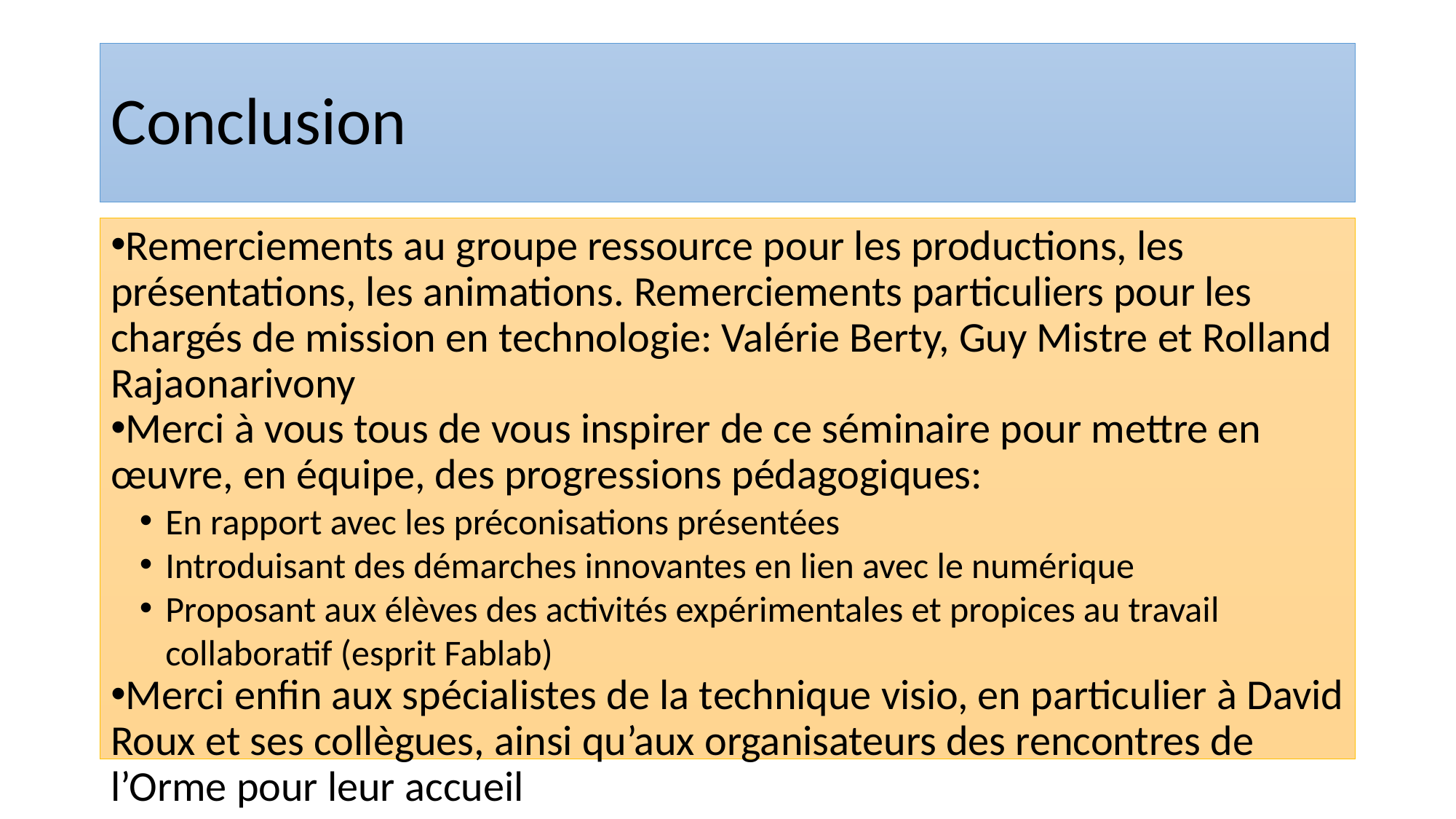

Conclusion
Remerciements au groupe ressource pour les productions, les présentations, les animations. Remerciements particuliers pour les chargés de mission en technologie: Valérie Berty, Guy Mistre et Rolland Rajaonarivony
Merci à vous tous de vous inspirer de ce séminaire pour mettre en œuvre, en équipe, des progressions pédagogiques:
En rapport avec les préconisations présentées
Introduisant des démarches innovantes en lien avec le numérique
Proposant aux élèves des activités expérimentales et propices au travail collaboratif (esprit Fablab)
Merci enfin aux spécialistes de la technique visio, en particulier à David Roux et ses collègues, ainsi qu’aux organisateurs des rencontres de l’Orme pour leur accueil